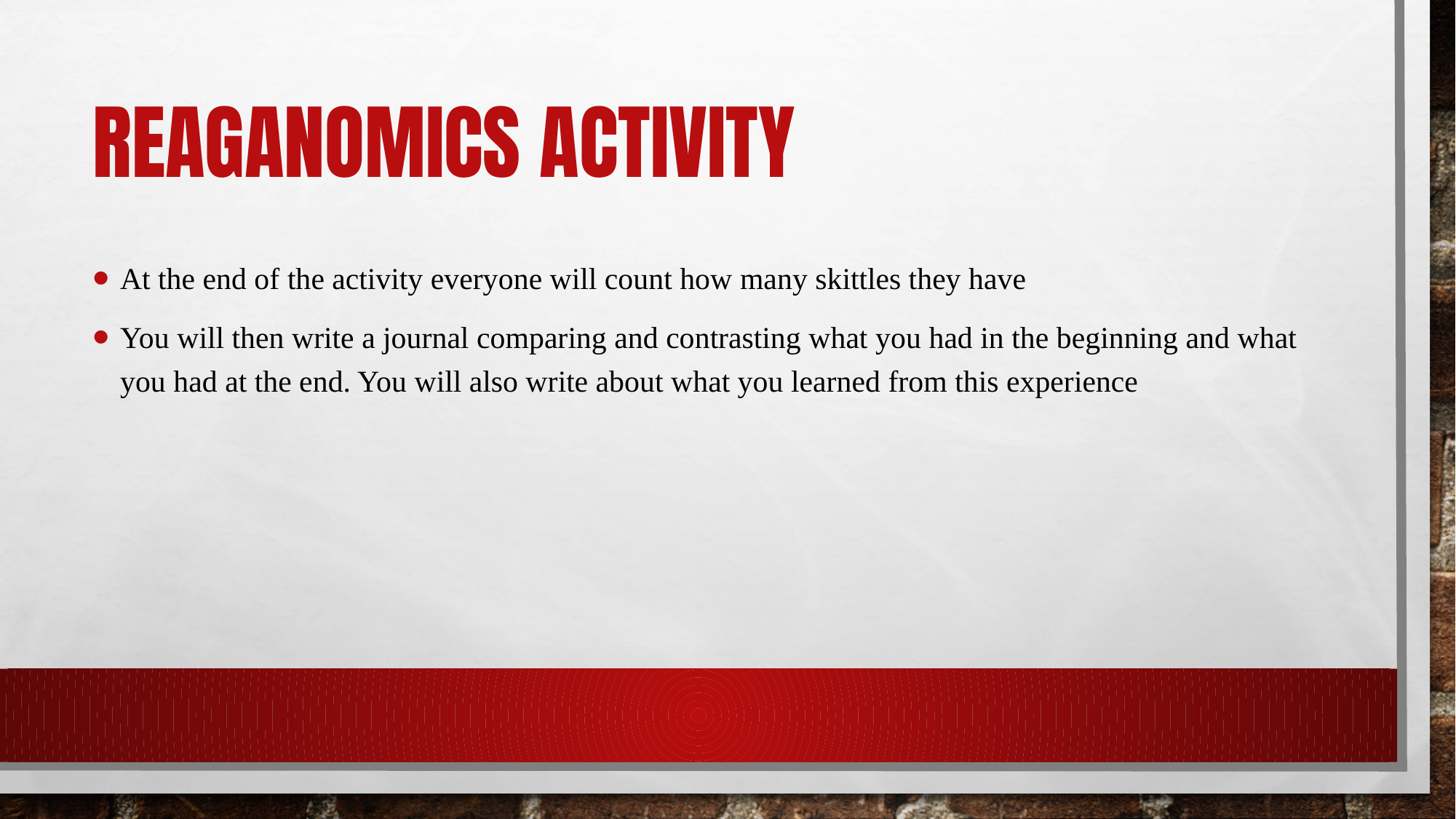

# Reaganomics Activity
At the end of the activity everyone will count how many skittles they have
You will then write a journal comparing and contrasting what you had in the beginning and what you had at the end. You will also write about what you learned from this experience